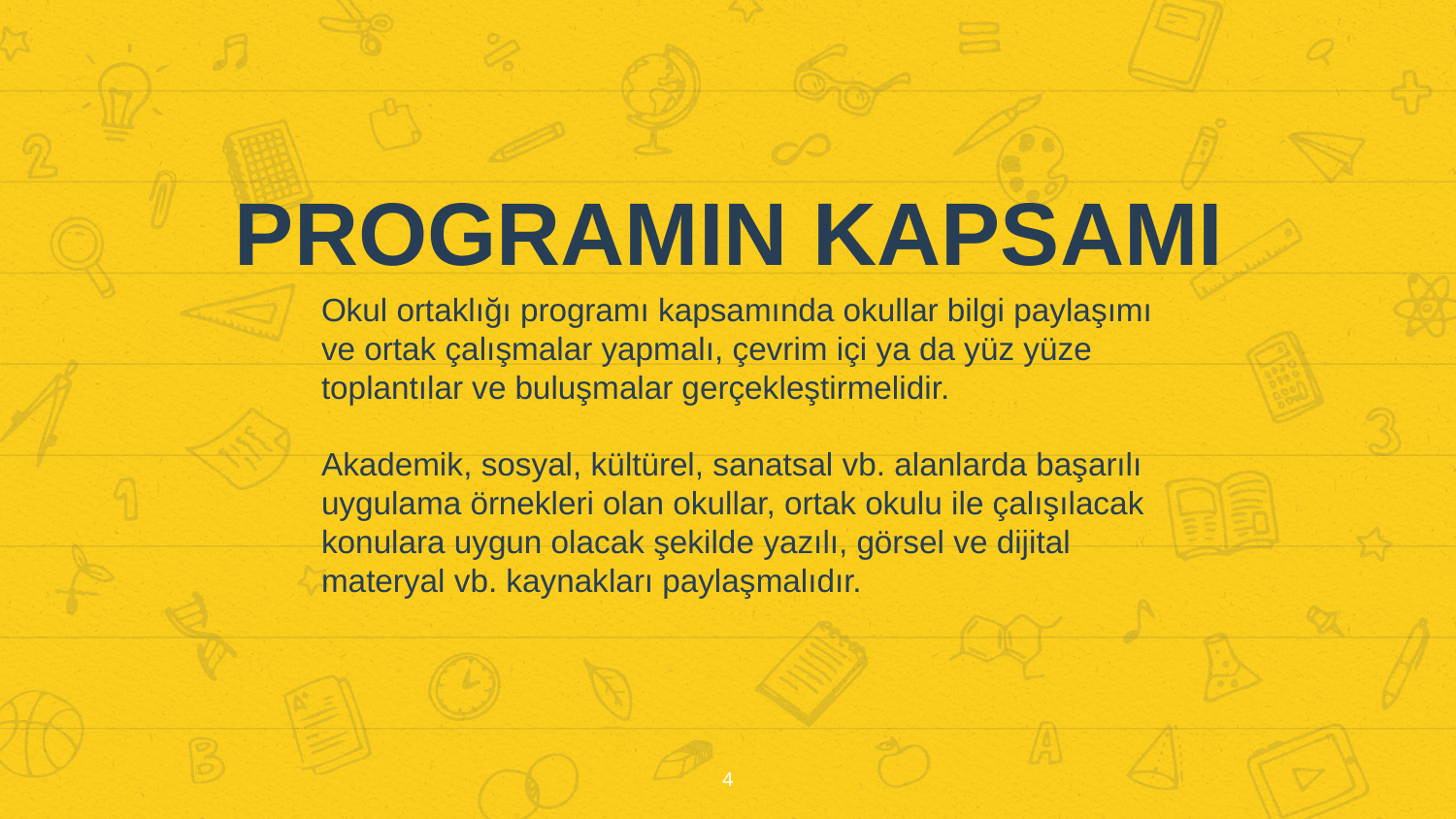

PROGRAMIN KAPSAMI
Okul ortaklığı programı kapsamında okullar bilgi paylaşımı ve ortak çalışmalar yapmalı, çevrim içi ya da yüz yüze toplantılar ve buluşmalar gerçekleştirmelidir.

Akademik, sosyal, kültürel, sanatsal vb. alanlarda başarılı uygulama örnekleri olan okullar, ortak okulu ile çalışılacak konulara uygun olacak şekilde yazılı, görsel ve dijital materyal vb. kaynakları paylaşmalıdır.
4